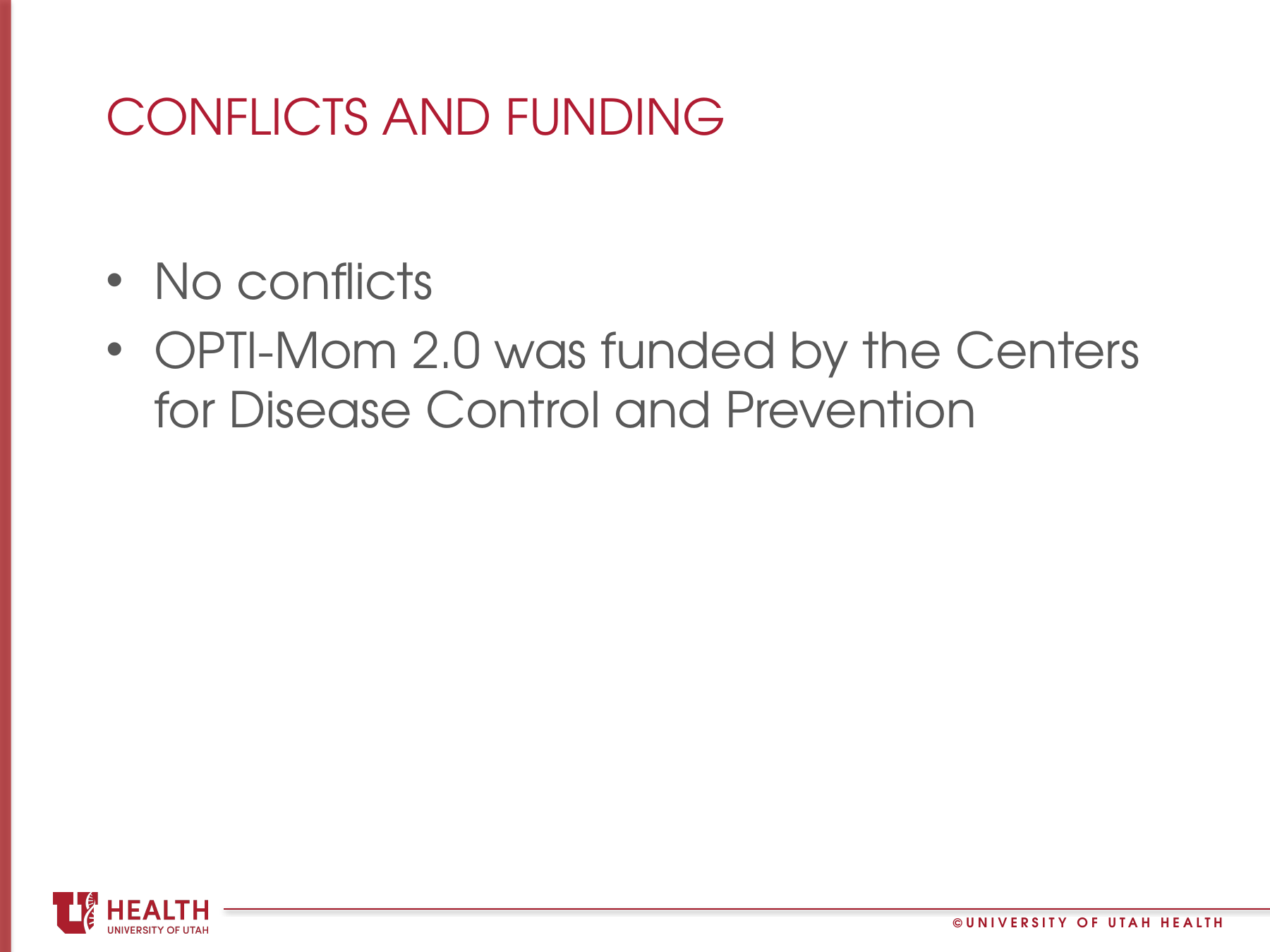

# Conflicts and funding
No conflicts
OPTI-Mom 2.0 was funded by the Centers for Disease Control and Prevention